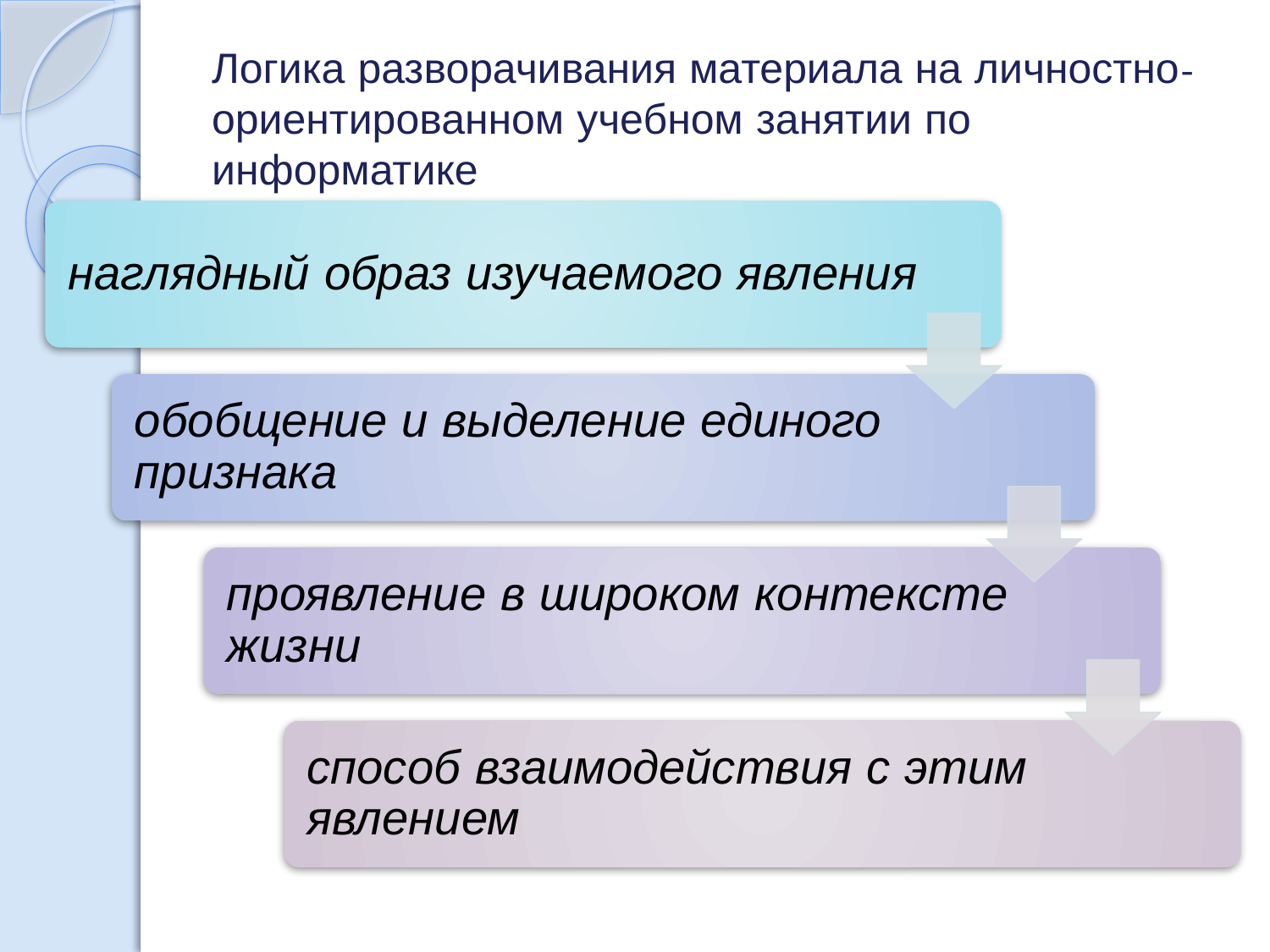

# Логика разворачивания материала на личностно-ориентированном учебном занятии по информатике
наглядный образ изучаемого явления
обобщение и выделение единого признака
проявление в широком контексте жизни
способ взаимодействия с этим явлением